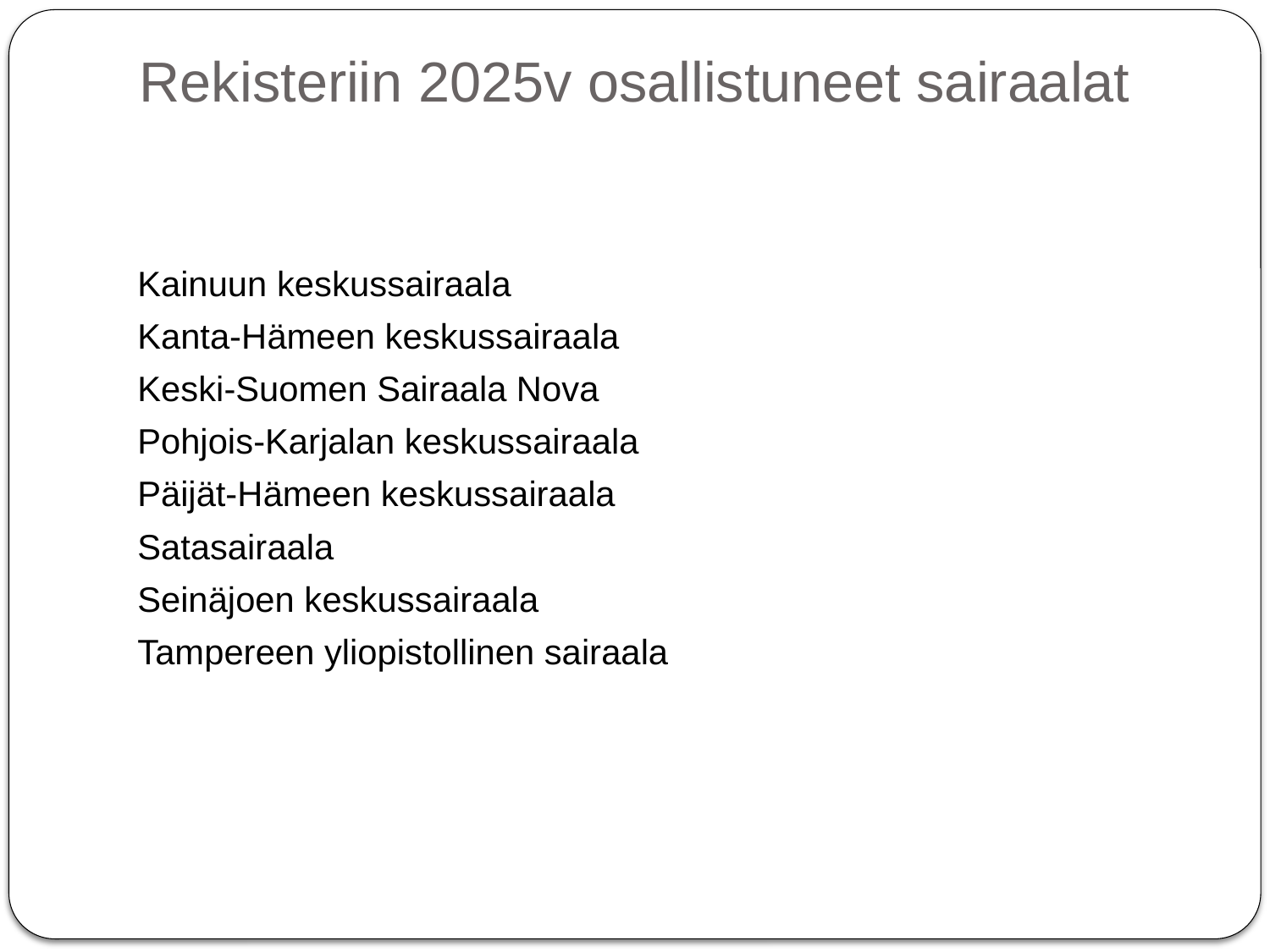

# Rekisteriin 2025v osallistuneet sairaalat
Kainuun keskussairaala
Kanta-Hämeen keskussairaala
Keski-Suomen Sairaala Nova
Pohjois-Karjalan keskussairaala
Päijät-Hämeen keskussairaala
Satasairaala
Seinäjoen keskussairaala
Tampereen yliopistollinen sairaala